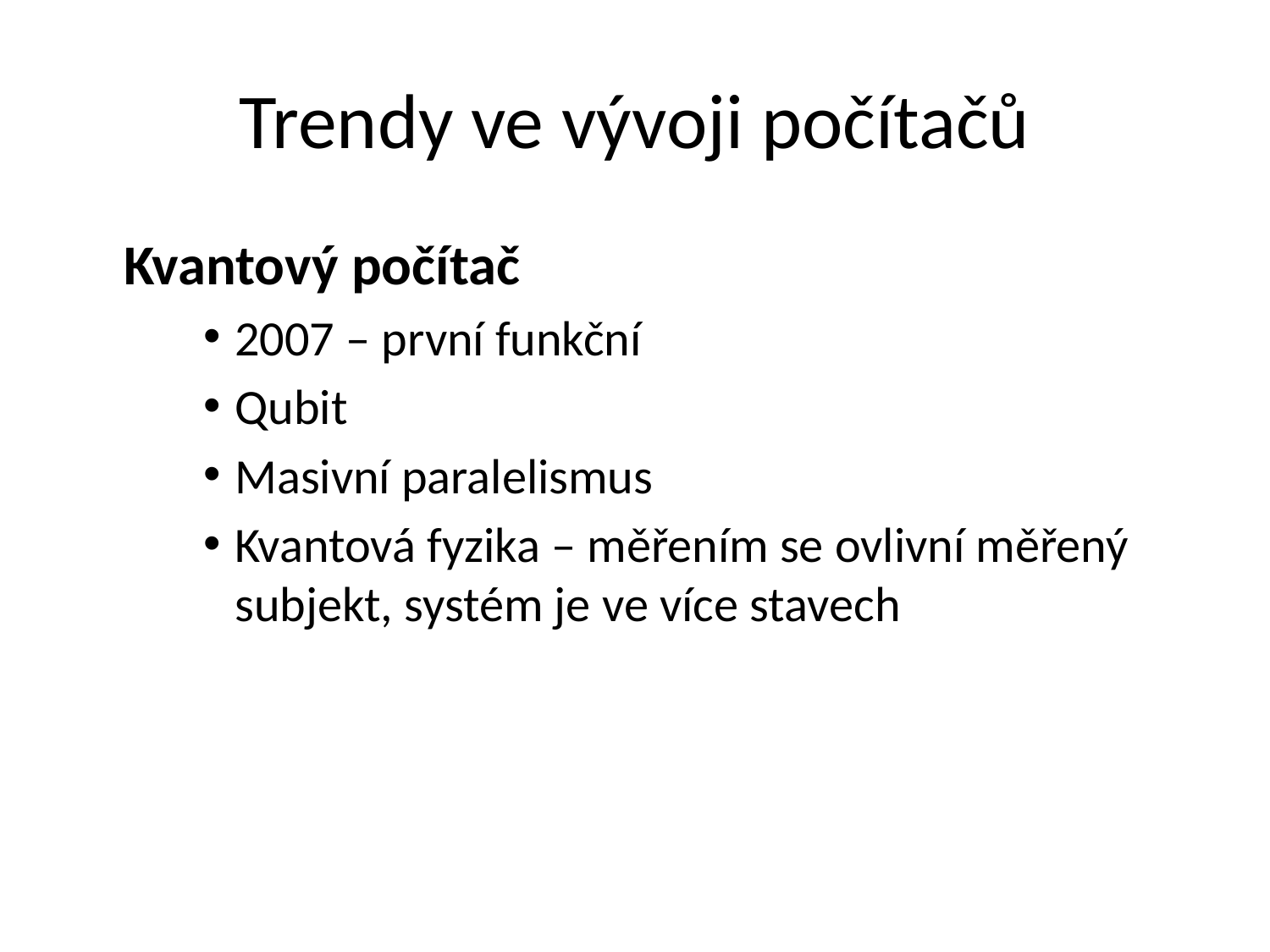

# Trendy ve vývoji počítačů
	Kvantový počítač
2007 – první funkční
Qubit
Masivní paralelismus
Kvantová fyzika – měřením se ovlivní měřený subjekt, systém je ve více stavech